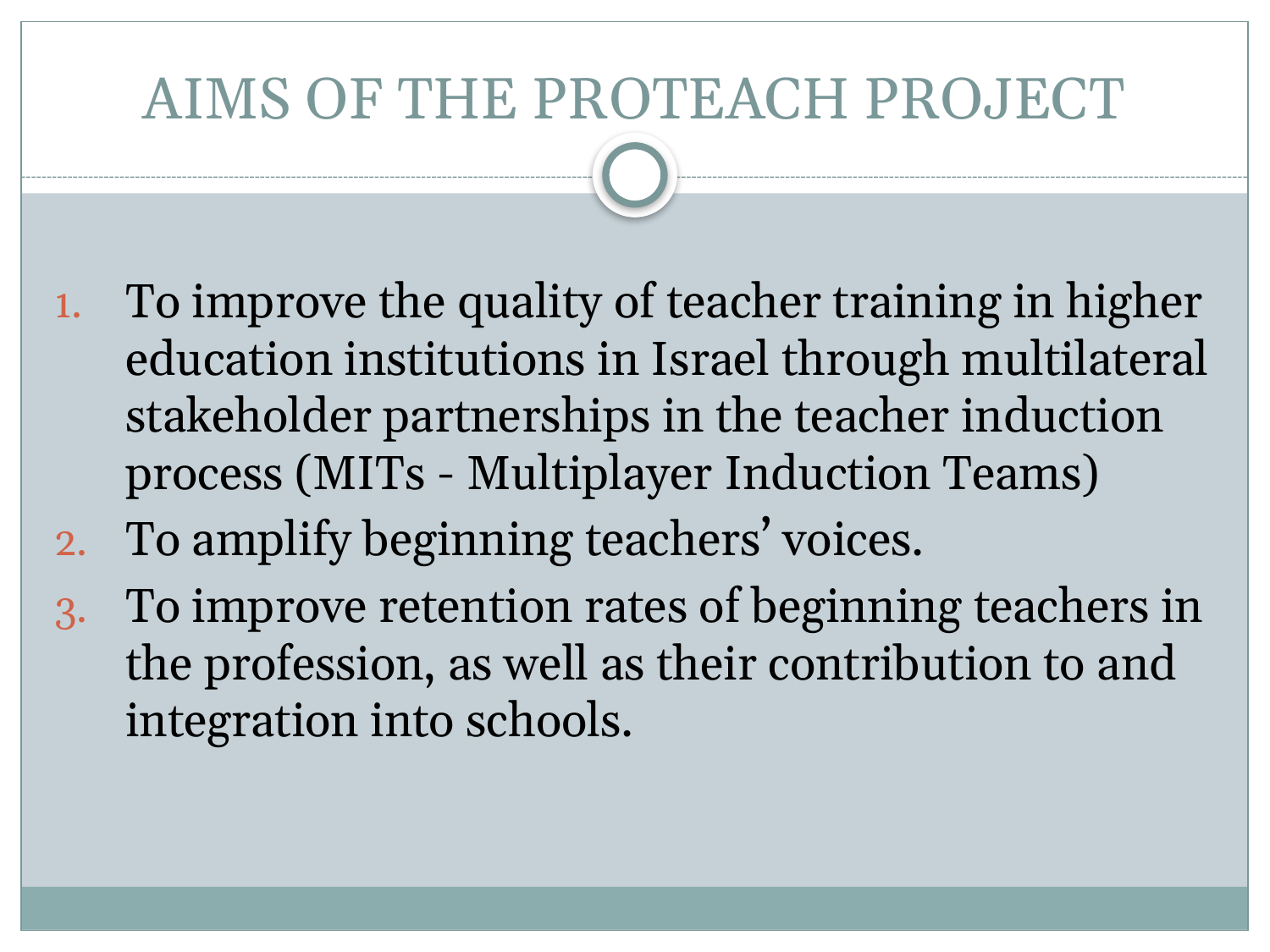

# AIMS OF THE PROTEACH PROJECT
To improve the quality of teacher training in higher education institutions in Israel through multilateral stakeholder partnerships in the teacher induction process (MITs - Multiplayer Induction Teams)
To amplify beginning teachers’ voices.
To improve retention rates of beginning teachers in the profession, as well as their contribution to and integration into schools.